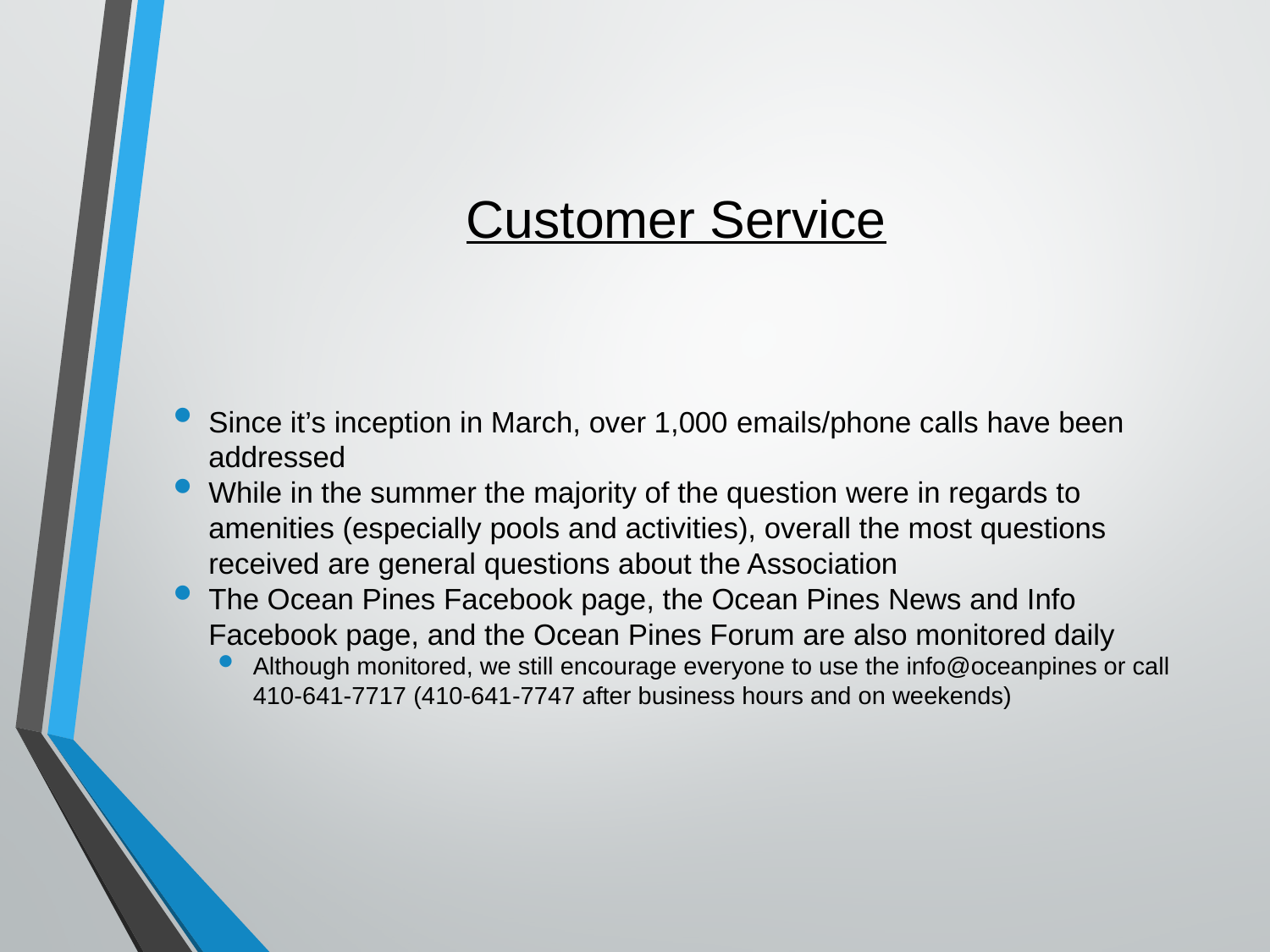

# Customer Service
Since it’s inception in March, over 1,000 emails/phone calls have been addressed
While in the summer the majority of the question were in regards to amenities (especially pools and activities), overall the most questions received are general questions about the Association
The Ocean Pines Facebook page, the Ocean Pines News and Info Facebook page, and the Ocean Pines Forum are also monitored daily
Although monitored, we still encourage everyone to use the info@oceanpines or call 410-641-7717 (410-641-7747 after business hours and on weekends)